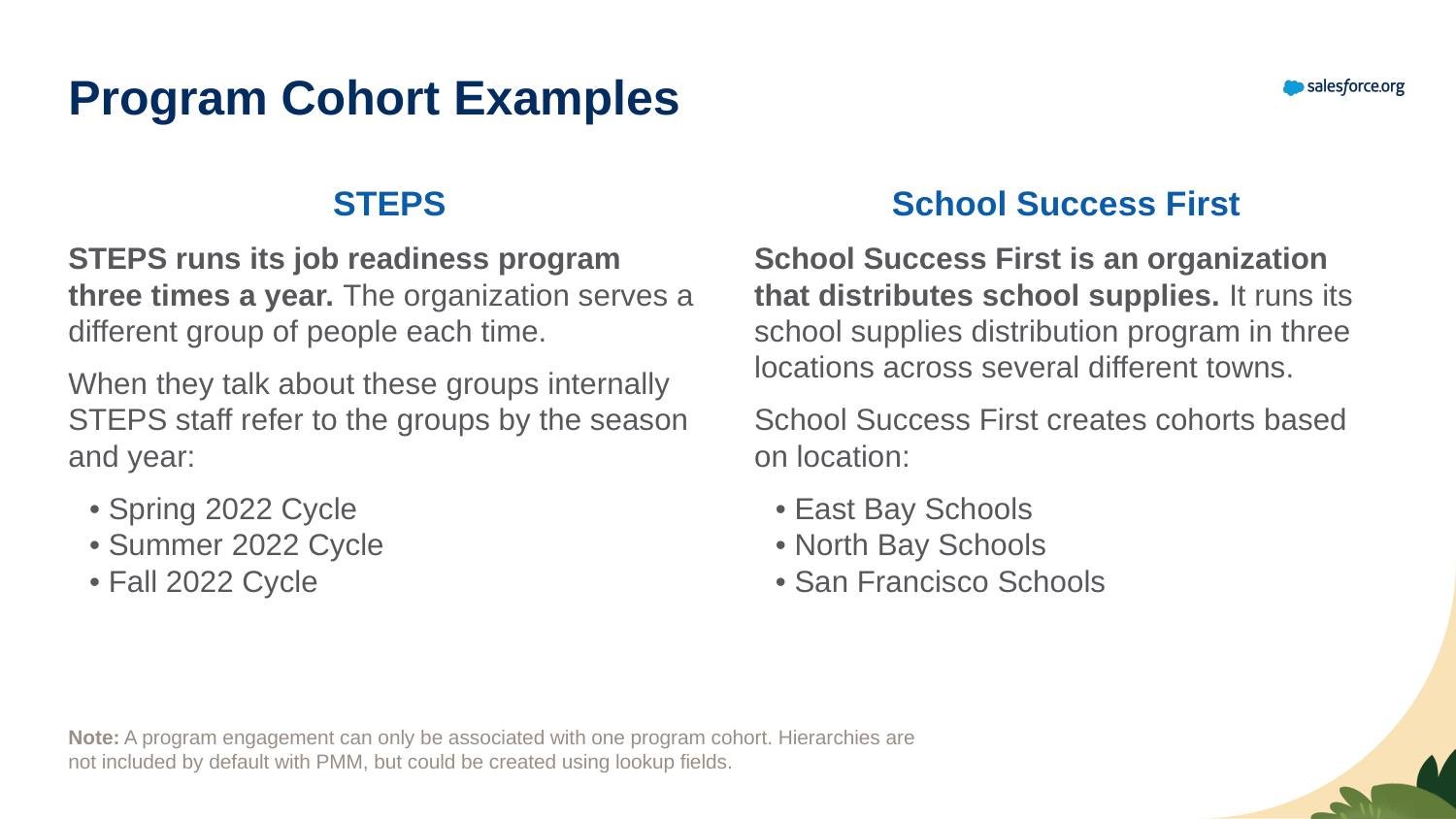

# Program Cohort Examples
STEPS

School Success First

STEPS runs its job readiness program three times a year. The organization serves a different group of people each time.
When they talk about these groups internally STEPS staff refer to the groups by the season and year:
• Spring 2022 Cycle
• Summer 2022 Cycle
• Fall 2022 Cycle

School Success First is an organization that distributes school supplies. It runs its school supplies distribution program in three locations across several different towns.
School Success First creates cohorts based on location:
• East Bay Schools
• North Bay Schools
• San Francisco Schools

Note: A program engagement can only be associated with one program cohort. Hierarchies are not included by default with PMM, but could be created using lookup fields.